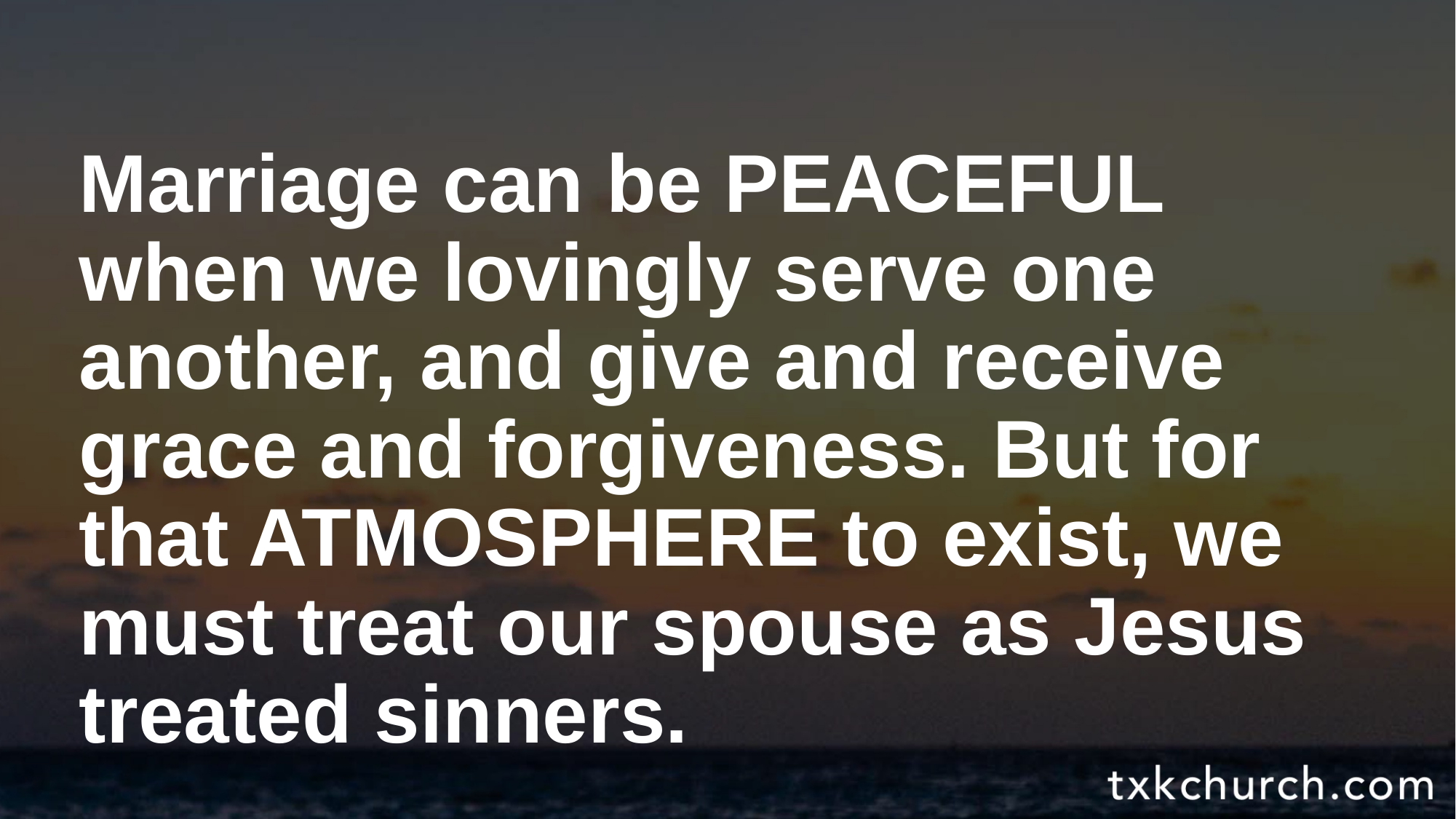

Marriage can be PEACEFUL when we lovingly serve one another, and give and receive grace and forgiveness. But for that ATMOSPHERE to exist, we must treat our spouse as Jesus treated sinners.